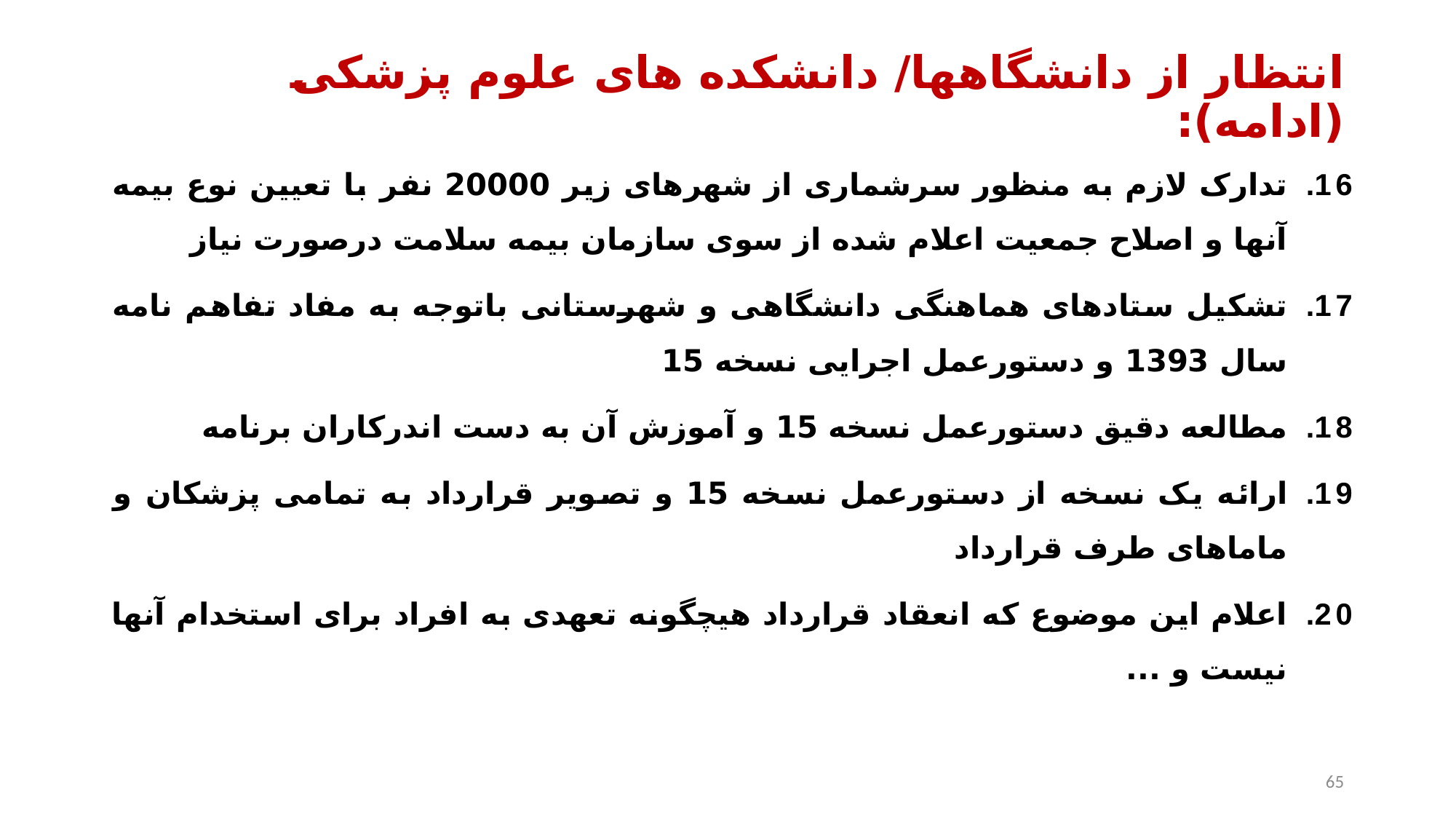

# انتظار از دانشگاهها/ دانشکده های علوم پزشکی (ادامه):
تدارک لازم به منظور سرشماری از شهرهای زیر 20000 نفر با تعیین نوع بیمه آنها و اصلاح جمعیت اعلام شده از سوی سازمان بیمه سلامت درصورت نیاز
تشکیل ستادهای هماهنگی دانشگاهی و شهرستانی باتوجه به مفاد تفاهم نامه سال 1393 و دستورعمل اجرایی نسخه 15
مطالعه دقیق دستورعمل نسخه 15 و آموزش آن به دست اندرکاران برنامه
ارائه یک نسخه از دستورعمل نسخه 15 و تصویر قرارداد به تمامی پزشکان و ماماهای طرف قرارداد
اعلام این موضوع که انعقاد قرارداد هیچگونه تعهدی به افراد برای استخدام آنها نیست و ...
65